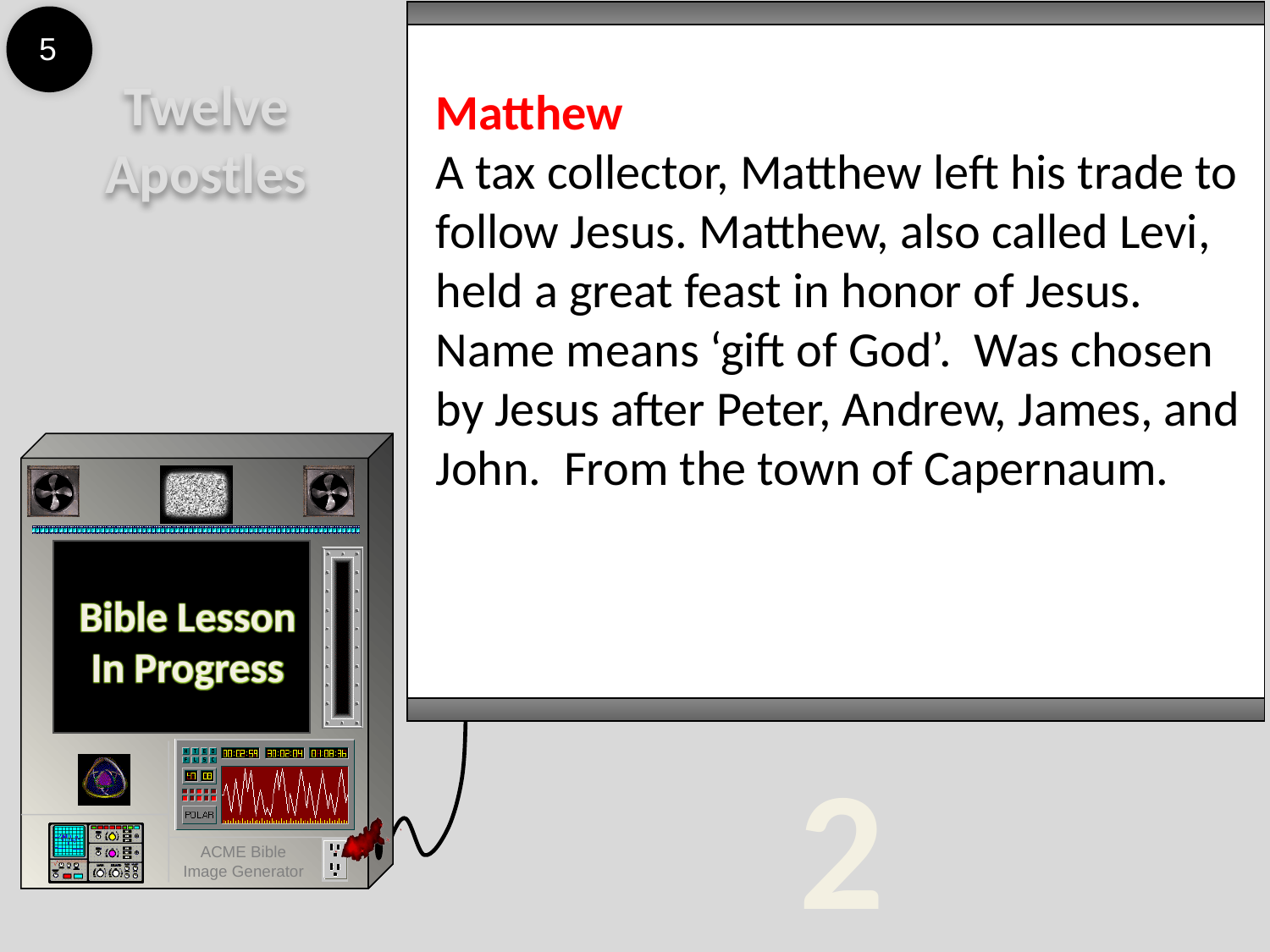

5
Twelve
Apostles
Matthew
A tax collector, Matthew left his trade to follow Jesus. Matthew, also called Levi, held a great feast in honor of Jesus.  Name means ‘gift of God’.  Was chosen by Jesus after Peter, Andrew, James, and John.  From the town of Capernaum.

2